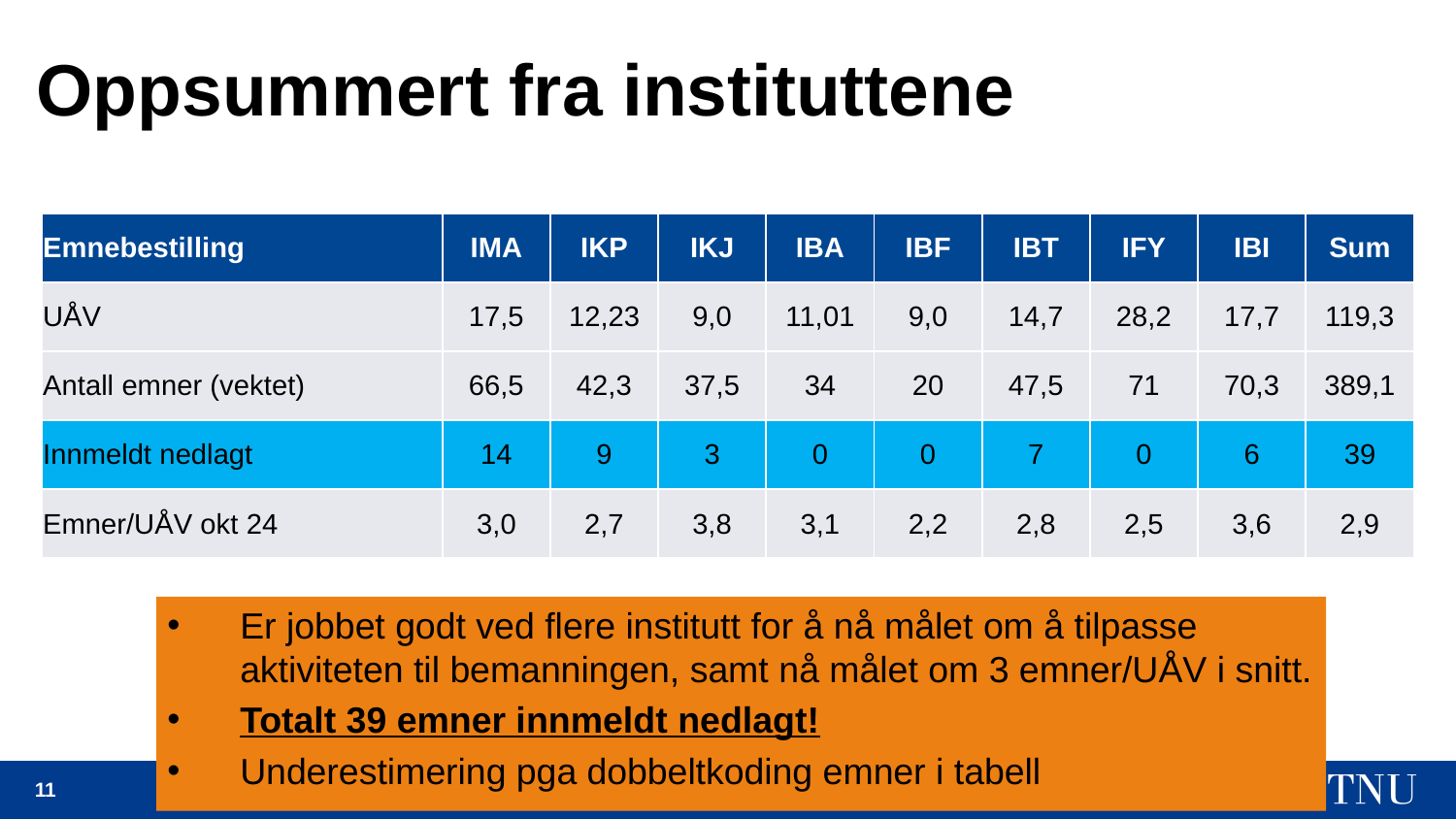

# Oppsummert fra instituttene
| Emnebestilling | IMA | IKP | IKJ | IBA | IBF | IBT | IFY | IBI | Sum |
| --- | --- | --- | --- | --- | --- | --- | --- | --- | --- |
| UÅV | 17,5 | 12,23 | 9,0 | 11,01 | 9,0 | 14,7 | 28,2 | 17,7 | 119,3 |
| Antall emner (vektet) | 66,5 | 42,3 | 37,5 | 34 | 20 | 47,5 | 71 | 70,3 | 389,1 |
| Innmeldt nedlagt | 14 | 9 | 3 | 0 | 0 | 7 | 0 | 6 | 39 |
| Emner/UÅV okt 24 | 3,0 | 2,7 | 3,8 | 3,1 | 2,2 | 2,8 | 2,5 | 3,6 | 2,9 |
Er jobbet godt ved flere institutt for å nå målet om å tilpasse aktiviteten til bemanningen, samt nå målet om 3 emner/UÅV i snitt.
Totalt 39 emner innmeldt nedlagt!
Underestimering pga dobbeltkoding emner i tabell